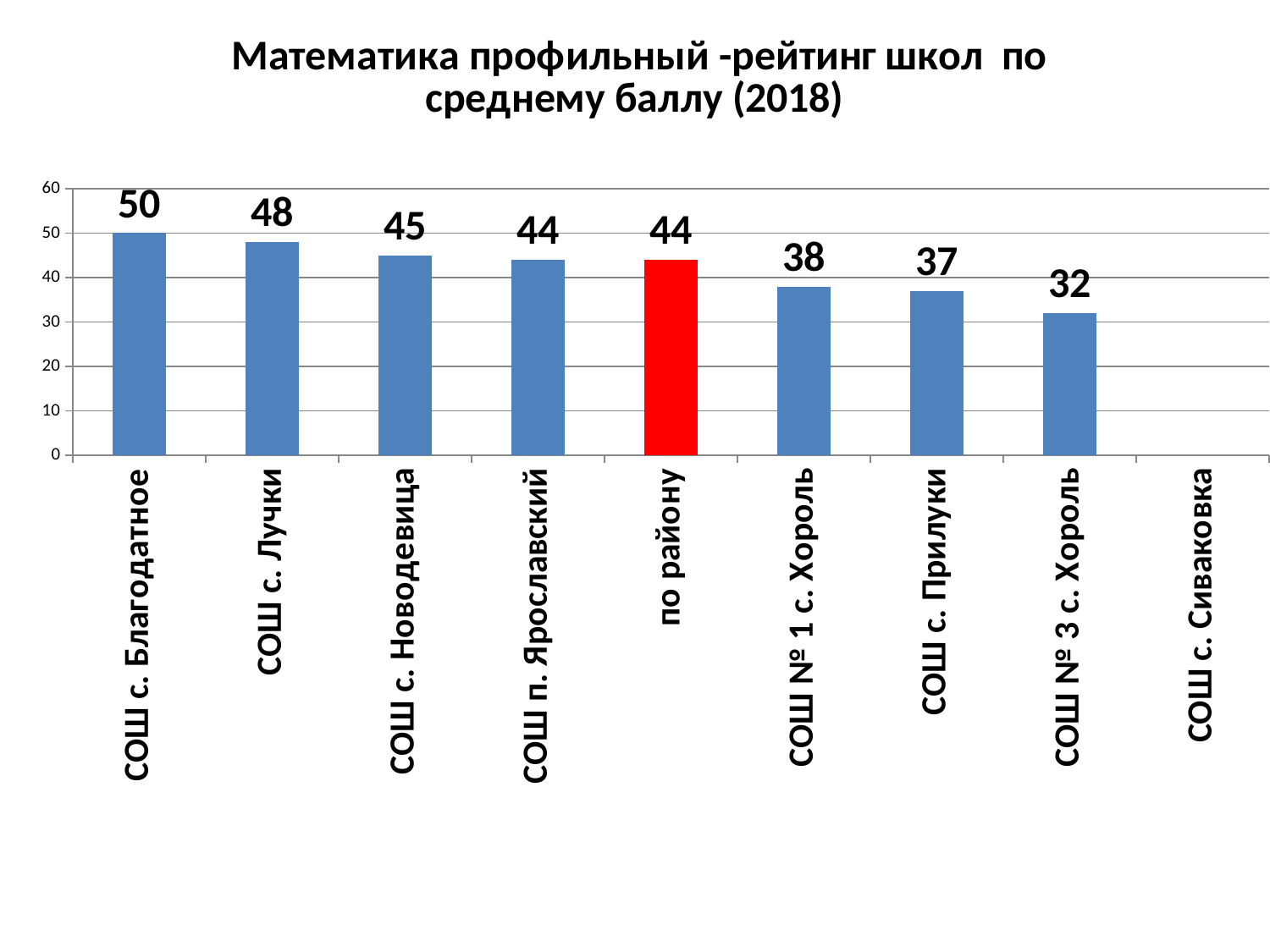

### Chart:  Математика профильный -рейтинг школ  по среднему баллу (2018)

| Category |  ср.тест.балл (мин балл-3) |
|---|---|
| СОШ с. Благодатное | 50.0 |
| СОШ с. Лучки | 48.0 |
| СОШ с. Новодевица | 45.0 |
| СОШ п. Ярославский | 44.0 |
| по району | 44.0 |
| СОШ № 1 с. Хороль | 38.0 |
| СОШ с. Прилуки | 37.0 |
| СОШ № 3 с. Хороль | 32.0 |
| СОШ с. Сиваковка | None |